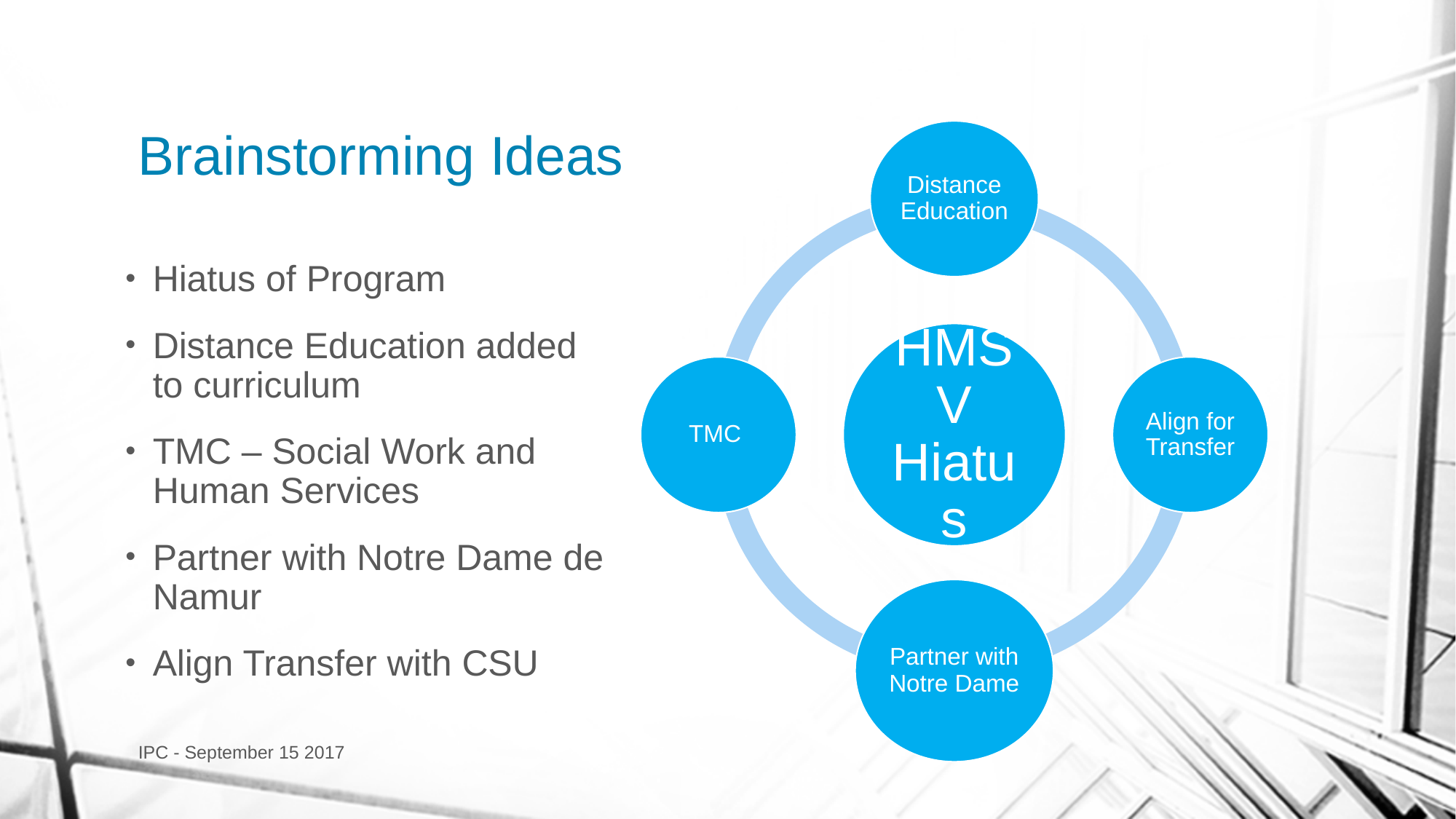

# Brainstorming Ideas
HMSV Hiatus
Distance Education
Align for Transfer
Partner with Notre Dame
TMC
Hiatus of Program
Distance Education added to curriculum
TMC – Social Work and Human Services
Partner with Notre Dame de Namur
Align Transfer with CSU
IPC - September 15 2017